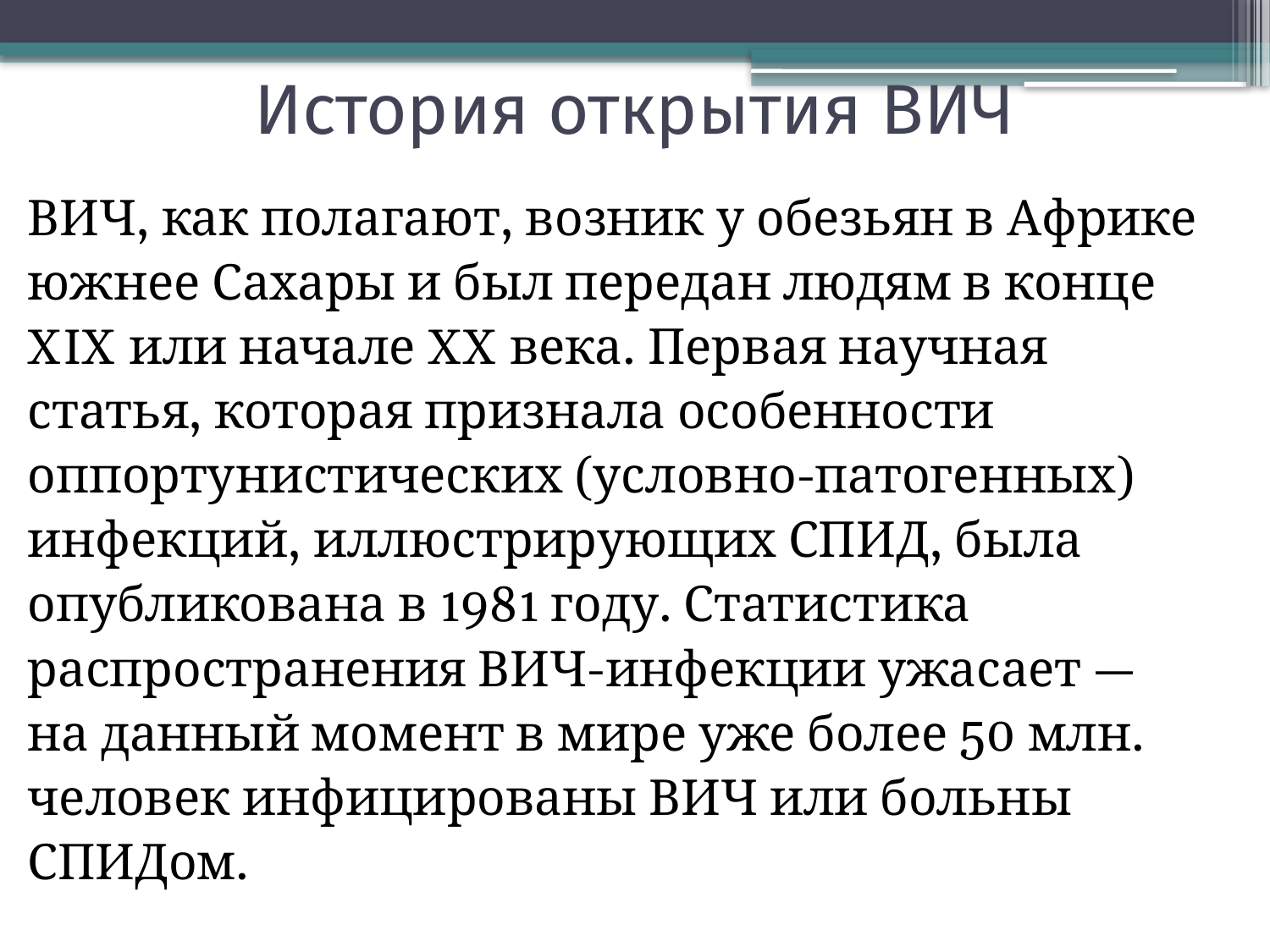

# История открытия ВИЧ
ВИЧ, как полагают, возник у обезьян в Африке
южнее Сахары и был передан людям в конце
XIX или начале XX века. Первая научная
статья, которая признала особенности
оппортунистических (условно-патогенных)
инфекций, иллюстрирующих СПИД, была
опубликована в 1981 году. Статистика
распространения ВИЧ-инфекции ужасает —
на данный момент в мире уже более 50 млн.
человек инфицированы ВИЧ или больны
СПИДом.